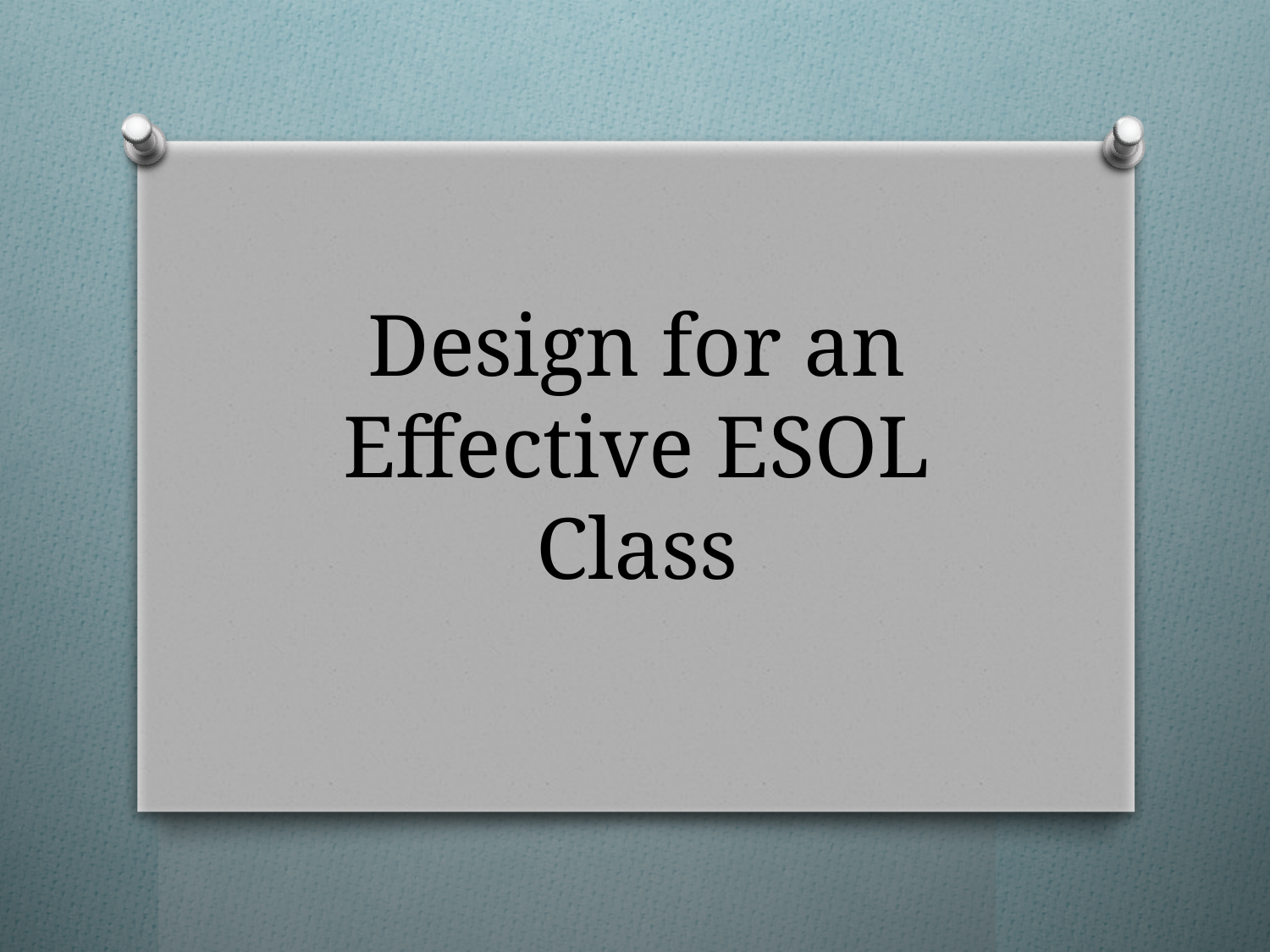

# Design for an Effective ESOL Class